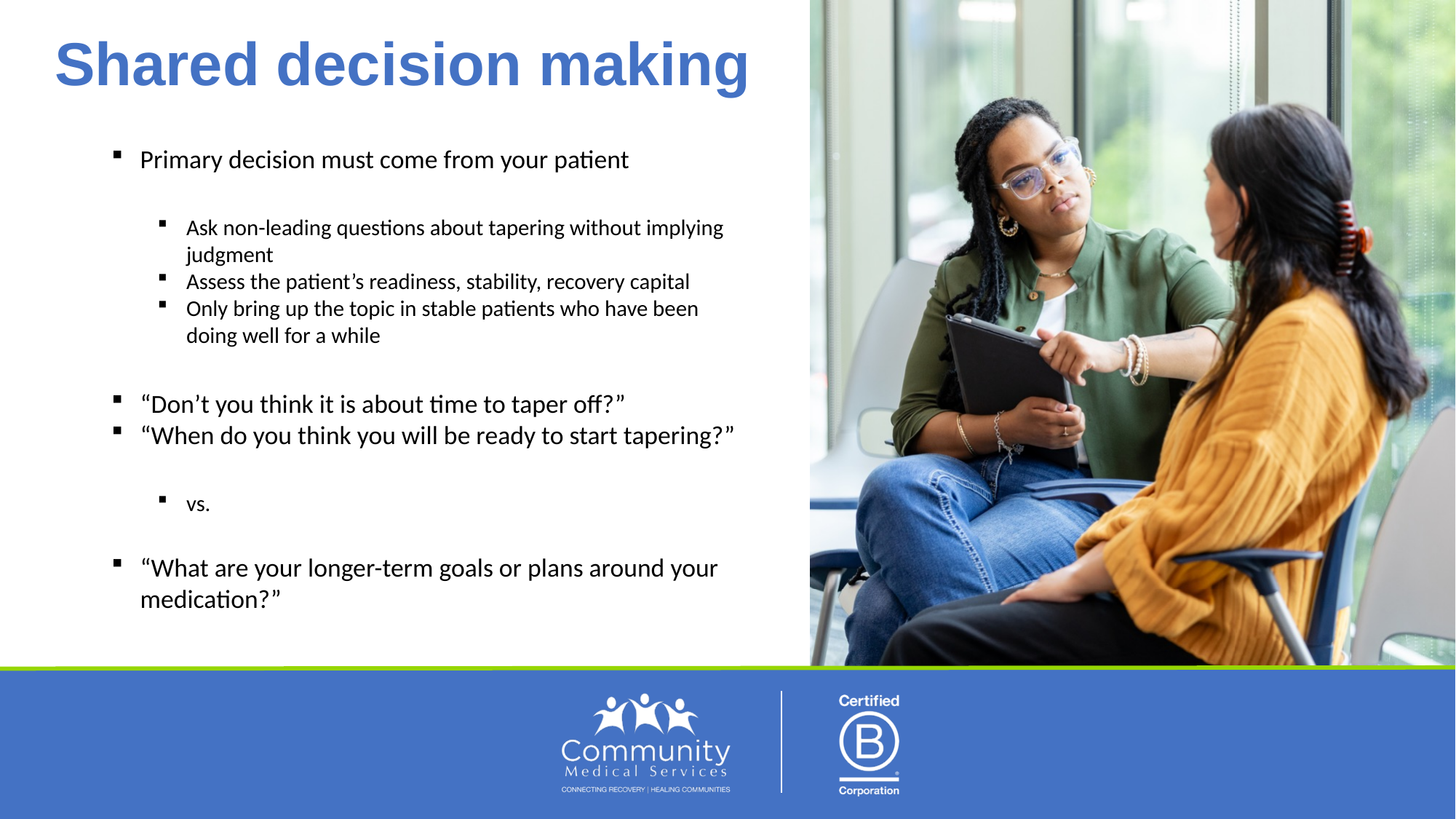

# Shared decision making

Primary decision must come from your patient

Ask non-leading questions about tapering without implying judgment
Assess the patient’s readiness, stability, recovery capital
Only bring up the topic in stable patients who have been doing well for a while

“Don’t you think it is about time to taper off?”
“When do you think you will be ready to start tapering?”

vs.

“What are your longer-term goals or plans around your medication?”